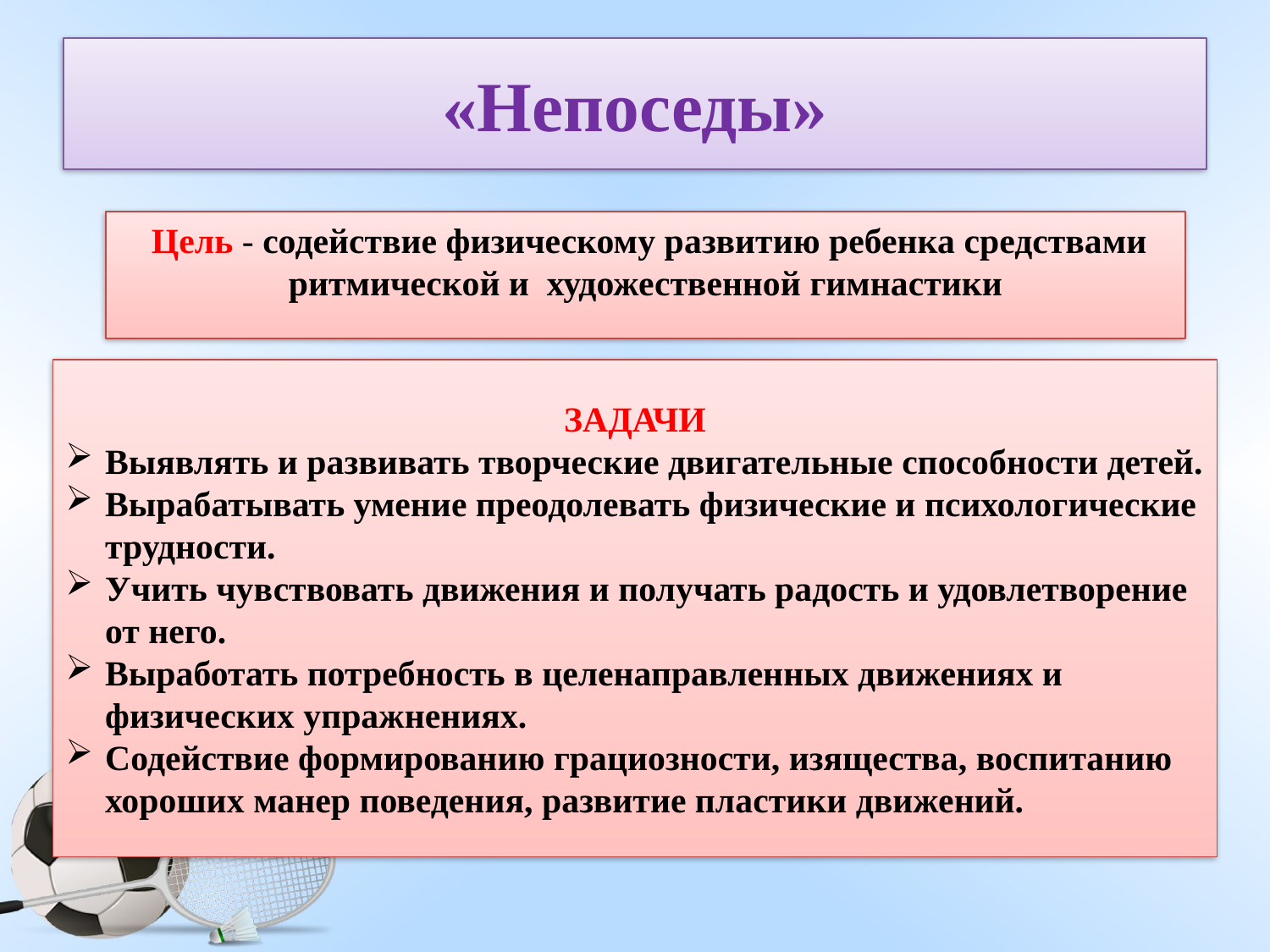

# «Непоседы»
 Цель - содействие физическому развитию ребенка средствами ритмической и  художественной гимнастики

ЗАДАЧИ
Выявлять и развивать творческие двигательные способности детей.
Вырабатывать умение преодолевать физические и психологические трудности.
Учить чувствовать движения и получать радость и удовлетворение от него.
Выработать потребность в целенаправленных движениях и физических упражнениях.
Содействие формированию грациозности, изящества, воспитанию хороших манер поведения, развитие пластики движений.